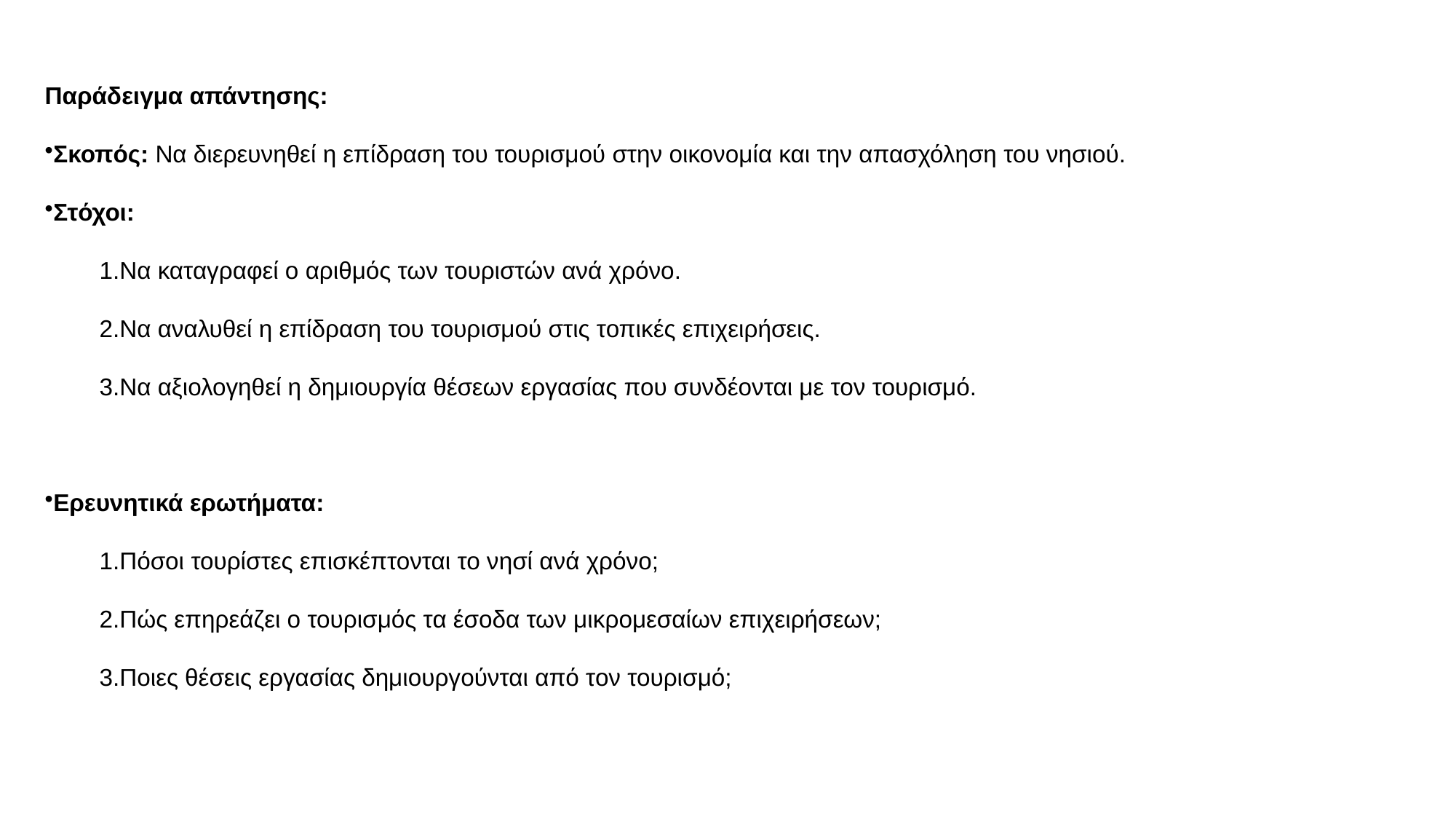

Παράδειγμα απάντησης:
Σκοπός: Να διερευνηθεί η επίδραση του τουρισμού στην οικονομία και την απασχόληση του νησιού.
Στόχοι:
Να καταγραφεί ο αριθμός των τουριστών ανά χρόνο.
Να αναλυθεί η επίδραση του τουρισμού στις τοπικές επιχειρήσεις.
Να αξιολογηθεί η δημιουργία θέσεων εργασίας που συνδέονται με τον τουρισμό.

Ερευνητικά ερωτήματα:
Πόσοι τουρίστες επισκέπτονται το νησί ανά χρόνο;
Πώς επηρεάζει ο τουρισμός τα έσοδα των μικρομεσαίων επιχειρήσεων;
Ποιες θέσεις εργασίας δημιουργούνται από τον τουρισμό;